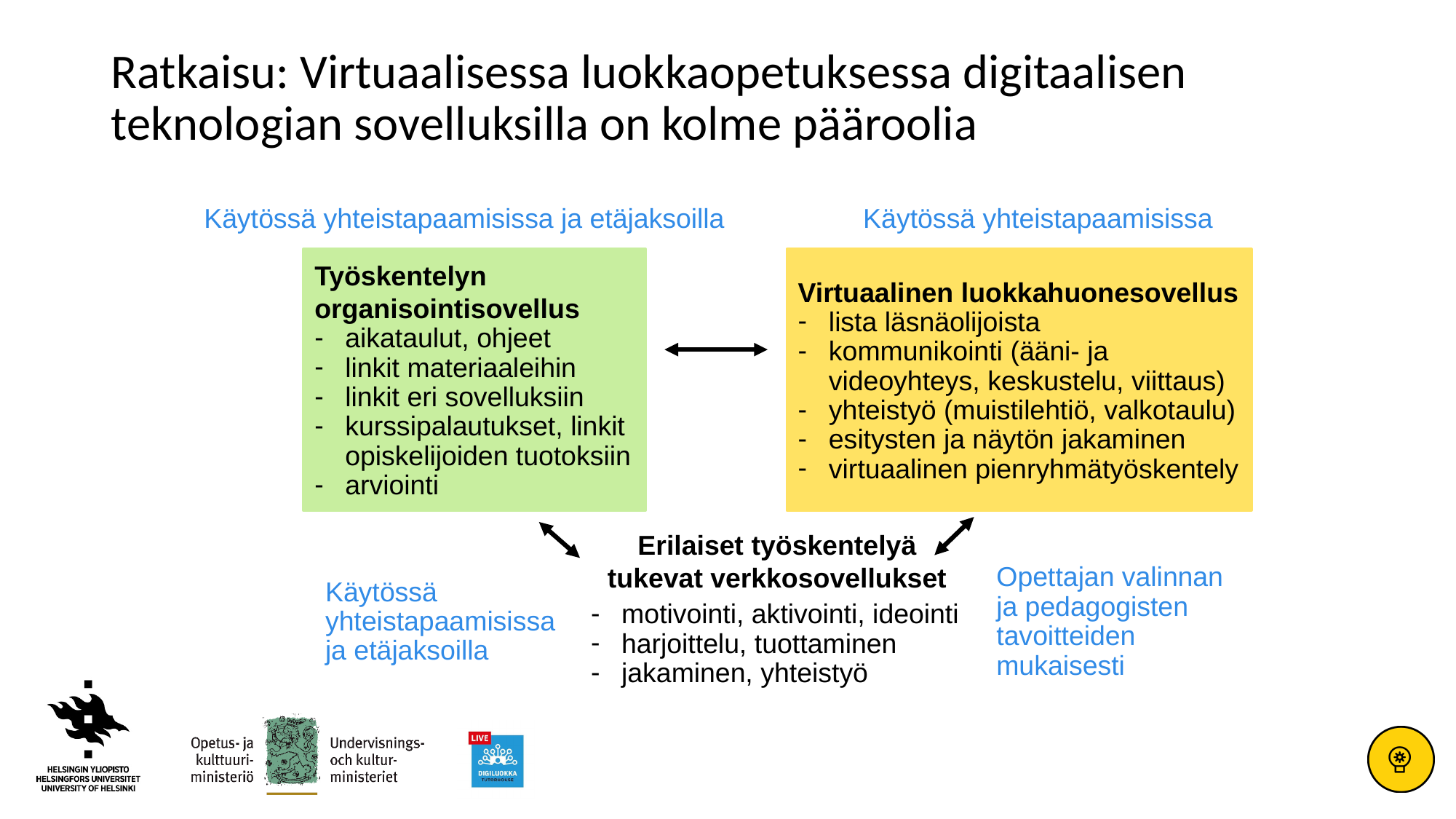

# Ratkaisu: Virtuaalisessa luokkaopetuksessa digitaalisen teknologian sovelluksilla on kolme pääroolia
Käytössä yhteistapaamisissa ja etäjaksoilla
Käytössä yhteistapaamisissa
Työskentelyn organisointisovellus
aikataulut, ohjeet
linkit materiaaleihin
linkit eri sovelluksiin
kurssipalautukset, linkit opiskelijoiden tuotoksiin
arviointi
Erilaiset työskentelyä tukevat verkkosovellukset
motivointi, aktivointi, ideointi
harjoittelu, tuottaminen
jakaminen, yhteistyö
Opettajan valinnan ja pedagogisten tavoitteiden mukaisesti
Käytössä yhteistapaamisissa ja etäjaksoilla
Virtuaalinen luokkahuonesovellus
lista läsnäolijoista
kommunikointi (ääni- ja videoyhteys, keskustelu, viittaus)
yhteistyö (muistilehtiö, valkotaulu)
esitysten ja näytön jakaminen
virtuaalinen pienryhmätyöskentely